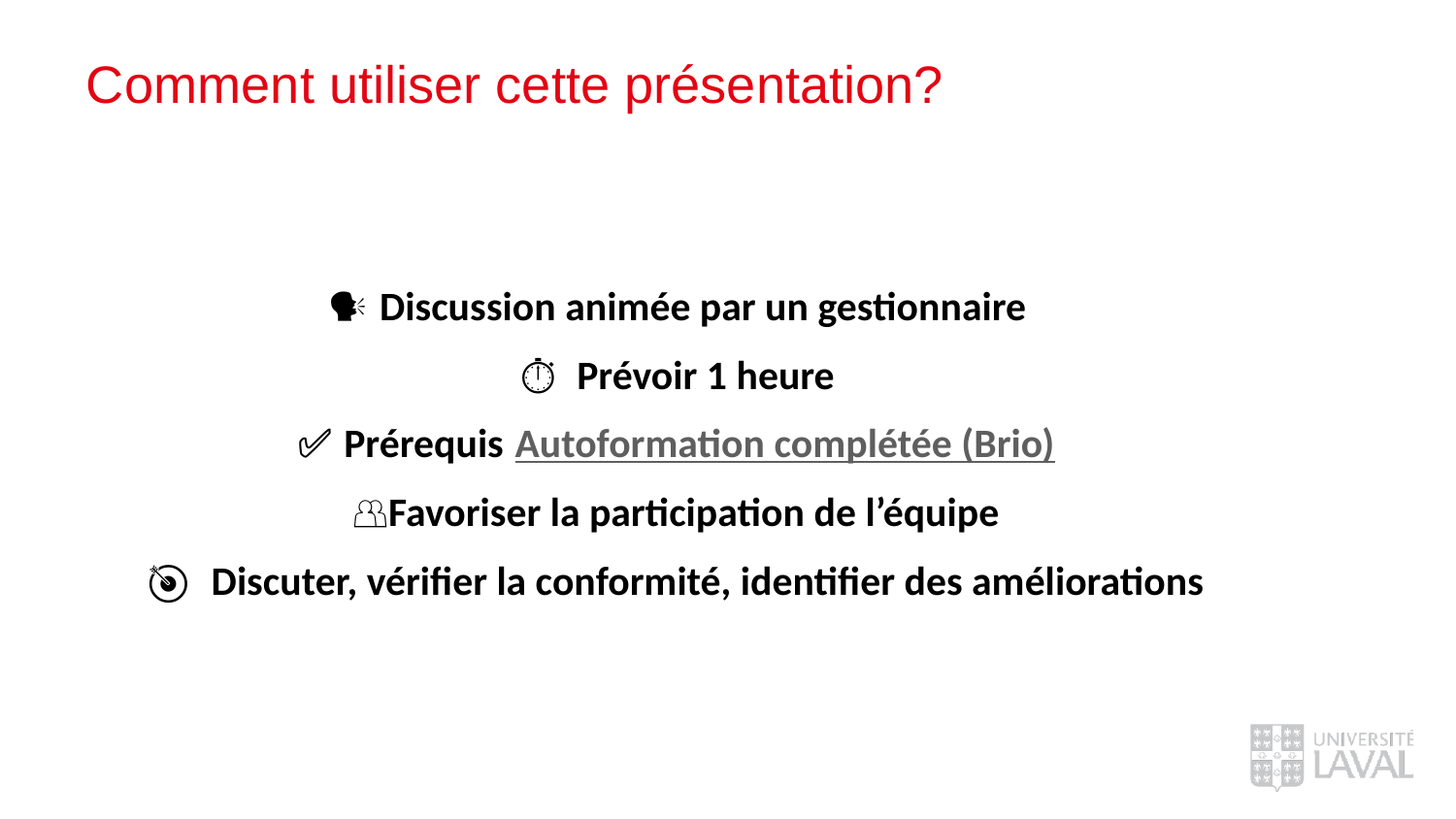

# Comment utiliser cette présentation?

 🗣 Discussion animée par un gestionnaire
⏱  Prévoir 1 heure
✅ Prérequis Autoformation complétée (Brio)
👥Favoriser la participation de l’équipe
🎯  Discuter, vérifier la conformité, identifier des améliorations